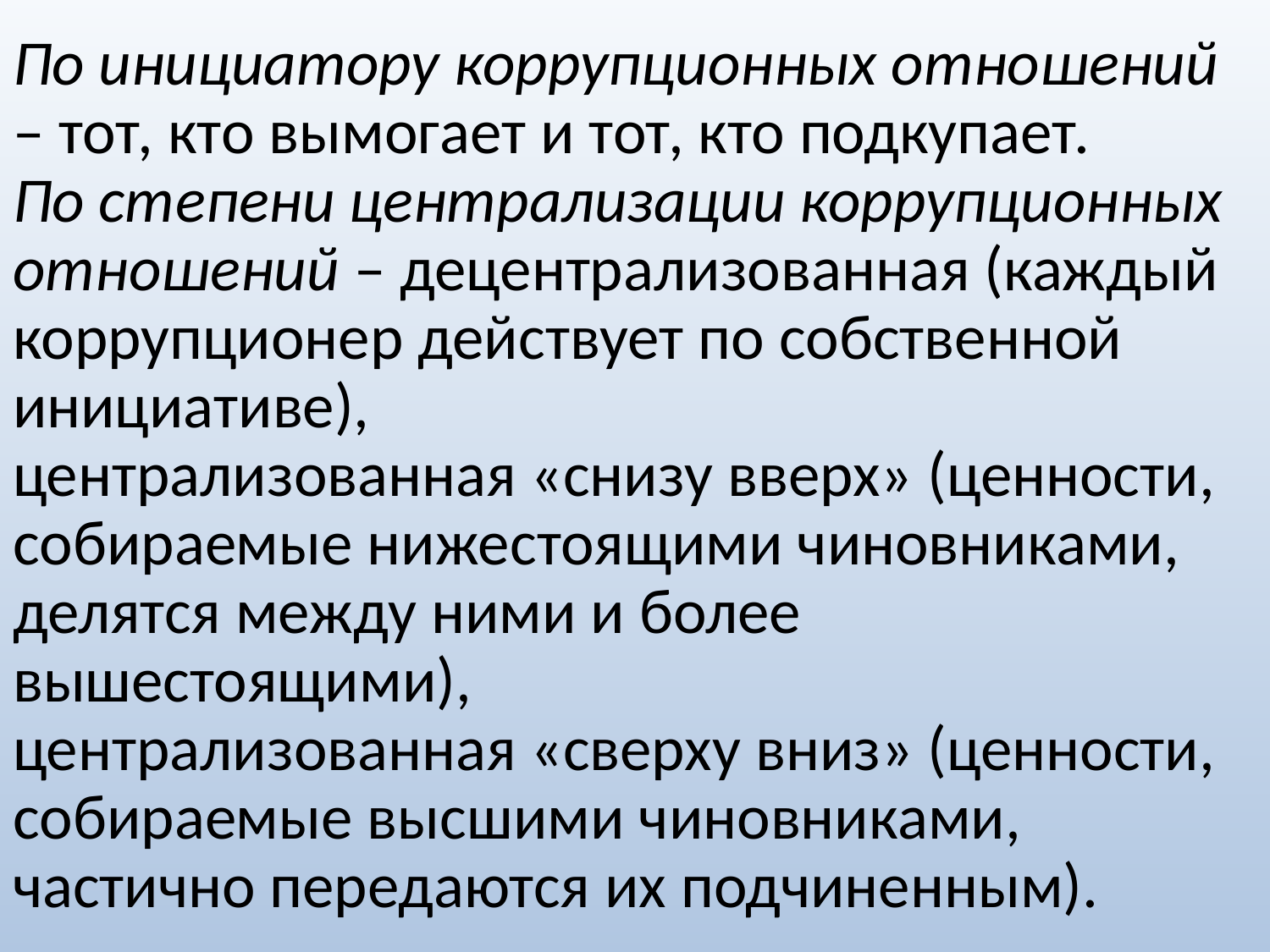

По инициатору коррупционных отношений – тот, кто вымогает и тот, кто подкупает.
По степени централизации коррупционных отношений – децентрализованная (каждый коррупционер действует по собственной инициативе),
централизованная «снизу вверх» (ценности, собираемые нижестоящими чиновниками, делятся между ними и более вышестоящими),
централизованная «сверху вниз» (ценности, собираемые высшими чиновниками, частично передаются их подчиненным).